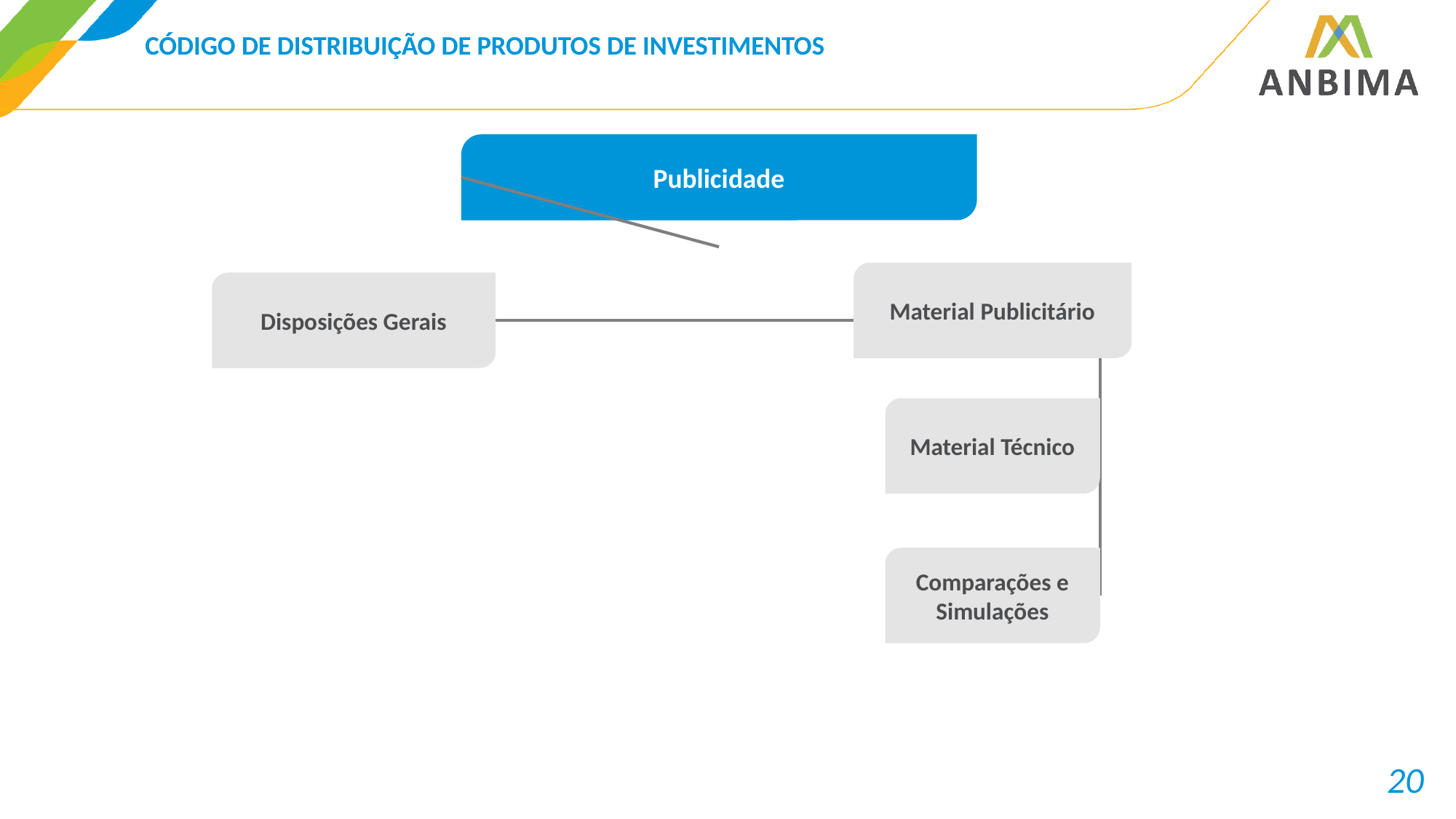

# CÓDIGO DE DISTRIBUIÇÃO DE PRODUTOS DE INVESTIMENTOS
Publicidade
Material Publicitário
Disposições Gerais
Material Técnico
Comparações e Simulações
20